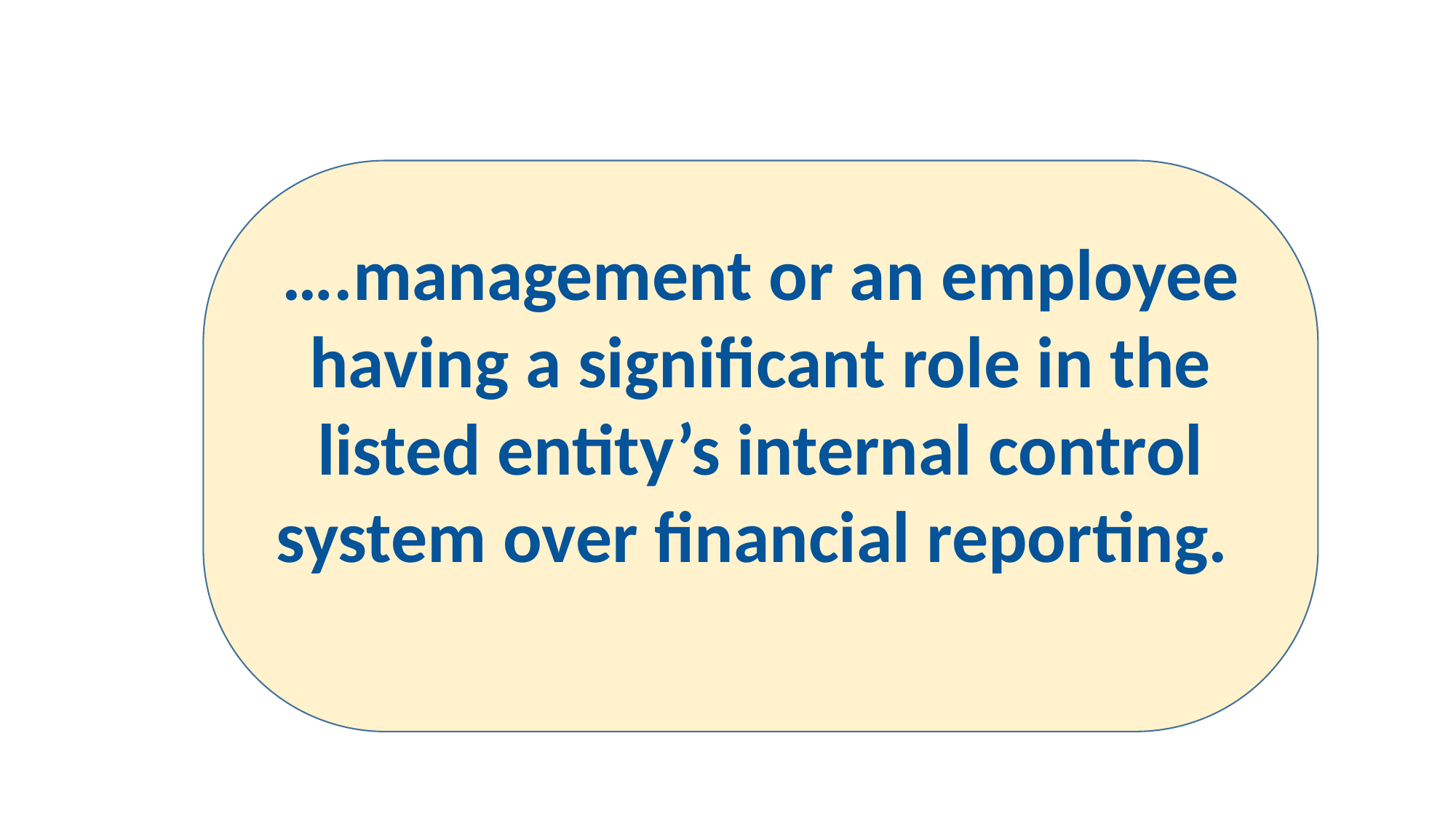

….management or an employee having a significant role in the listed entity’s internal control system over financial reporting.